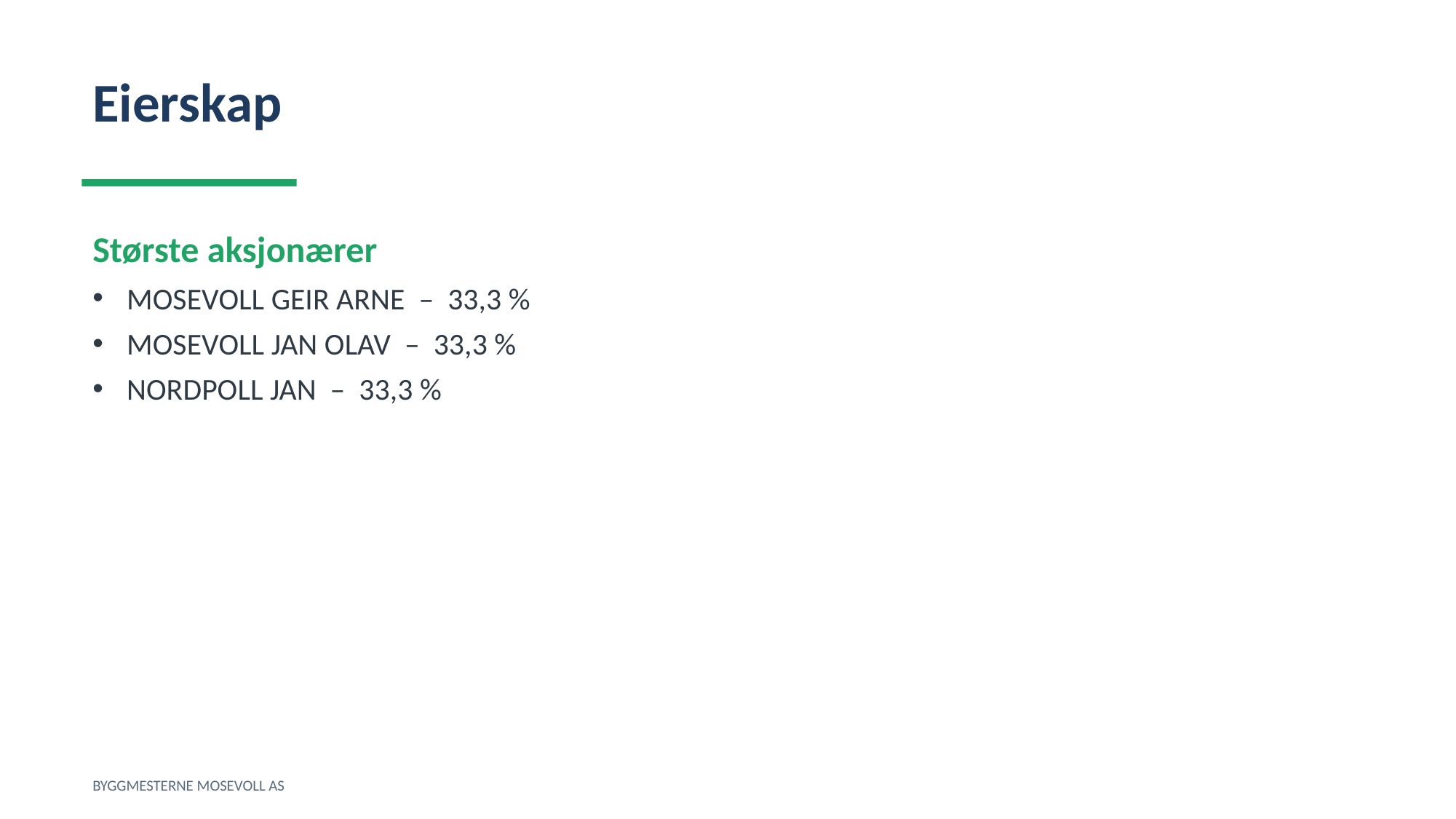

Eierskap

Største aksjonærer
MOSEVOLL GEIR ARNE  –  33,3 %
MOSEVOLL JAN OLAV  –  33,3 %
NORDPOLL JAN  –  33,3 %
BYGGMESTERNE MOSEVOLL AS